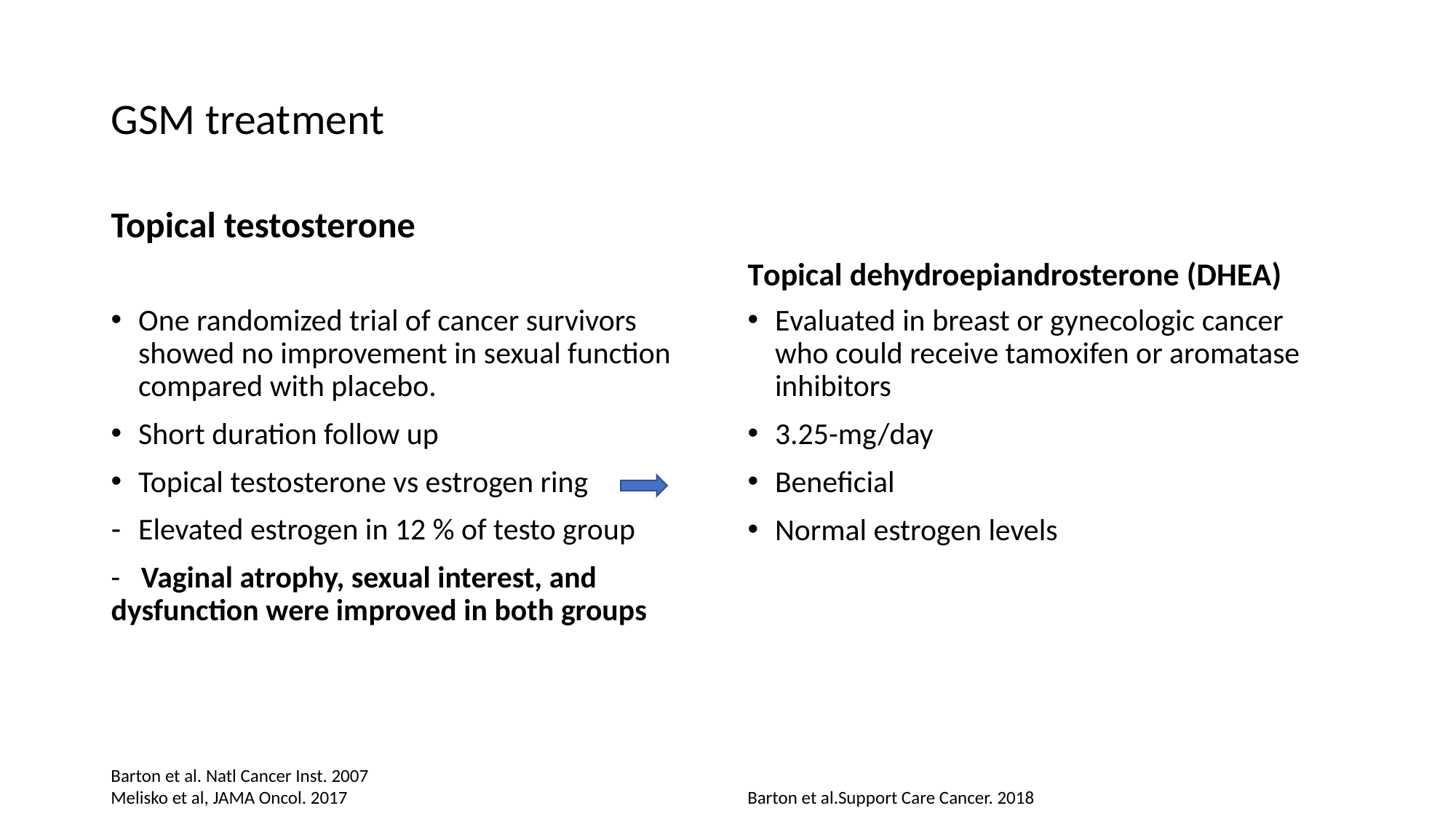

# GSM treatment
Topical testosterone

Topical dehydroepiandrosterone (DHEA)

One randomized trial of cancer survivors showed no improvement in sexual function compared with placebo.
Short duration follow up
Topical testosterone vs estrogen ring
Elevated estrogen in 12 % of testo group
-   Vaginal atrophy, sexual interest, and dysfunction were improved in both groups

Evaluated in breast or gynecologic cancer who could receive tamoxifen or aromatase inhibitors
3.25-mg/day
Beneficial
Normal estrogen levels

Barton et al. Natl Cancer Inst. 2007
Melisko et al, JAMA Oncol. 2017

Barton et al.Support Care Cancer. 2018